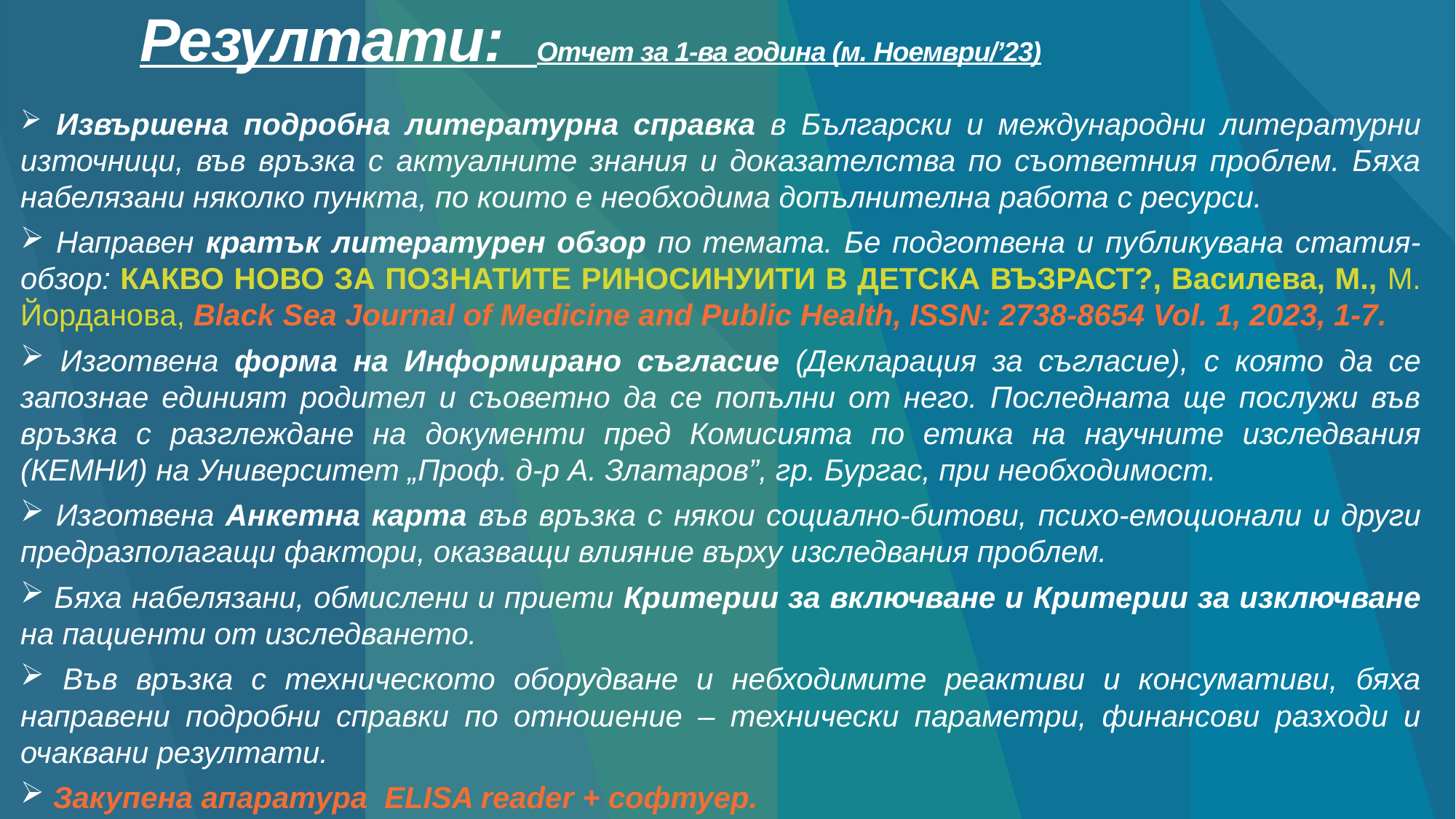

# Резултати:  Отчет за 1-ва година (м. Ноември/’23)

 Извършена подробна литературна справка в Български и международни литературни източници, във връзка с актуалните знания и доказателства по съответния проблем. Бяха набелязани няколко пункта, по които е необходима допълнителна работа с ресурси.
 Направен кратък литературен обзор по темата. Бе подготвена и публикувана статия-обзор: КАКВО НОВО ЗА ПОЗНАТИТЕ РИНОСИНУИТИ В ДЕТСКА ВЪЗРАСТ?, Василева, M., М. Йордановa, Black Sea Journal of Medicine and Public Health, ISSN: 2738-8654 Vol. 1, 2023, 1-7.
 Изготвена форма на Информирано съгласие (Декларация за съгласие), с която да се запознае единият родител и съоветно да се попълни от него. Последната ще послужи във връзка с разглеждане на документи пред Комисията по етика на научните изследвания (КЕМНИ) на Университет „Проф. д-р А. Златаров”, гр. Бургас, при необходимост.
 Изготвена Анкетна карта във връзка с някои социално-битови, психо-емоционали и други предразполагащи фактори, оказващи влияние върху изследвания проблем.
 Бяха набелязани, обмислени и приети Критерии за включване и Критерии за изключване на пациенти от изследването.
 Във връзка с техническото оборудване и небходимите реактиви и консумативи, бяха направени подробни справки по отношение – технически параметри, финансови разходи и очаквани резултати.
 Закупена апаратура  ELISA reader + софтуер.